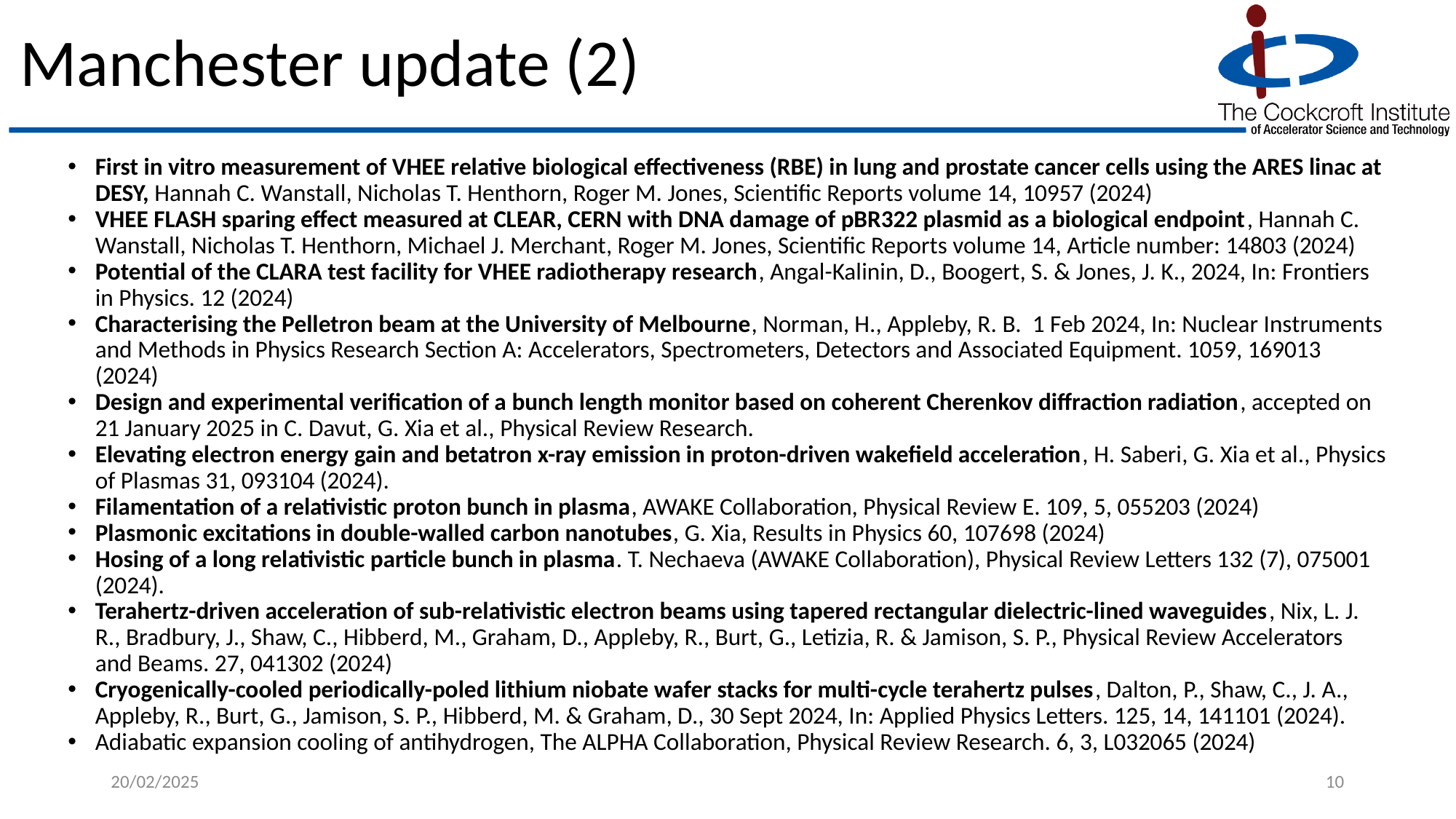

# Manchester update (2)
First in vitro measurement of VHEE relative biological effectiveness (RBE) in lung and prostate cancer cells using the ARES linac at DESY, Hannah C. Wanstall, Nicholas T. Henthorn, Roger M. Jones, Scientific Reports volume 14, 10957 (2024)
VHEE FLASH sparing effect measured at CLEAR, CERN with DNA damage of pBR322 plasmid as a biological endpoint, Hannah C. Wanstall, Nicholas T. Henthorn, Michael J. Merchant, Roger M. Jones, Scientific Reports volume 14, Article number: 14803 (2024)
Potential of the CLARA test facility for VHEE radiotherapy research, Angal-Kalinin, D., Boogert, S. & Jones, J. K., 2024, In: Frontiers in Physics. 12 (2024)
Characterising the Pelletron beam at the University of Melbourne, Norman, H., Appleby, R. B.  1 Feb 2024, In: Nuclear Instruments and Methods in Physics Research Section A: Accelerators, Spectrometers, Detectors and Associated Equipment. 1059, 169013 (2024)
Design and experimental verification of a bunch length monitor based on coherent Cherenkov diffraction radiation, accepted on 21 January 2025 in C. Davut, G. Xia et al., Physical Review Research.
Elevating electron energy gain and betatron x-ray emission in proton-driven wakefield acceleration, H. Saberi, G. Xia et al., Physics of Plasmas 31, 093104 (2024).
Filamentation of a relativistic proton bunch in plasma, AWAKE Collaboration, Physical Review E. 109, 5, 055203 (2024)
Plasmonic excitations in double-walled carbon nanotubes, G. Xia, Results in Physics 60, 107698 (2024)
Hosing of a long relativistic particle bunch in plasma. T. Nechaeva (AWAKE Collaboration), Physical Review Letters 132 (7), 075001 (2024).
Terahertz-driven acceleration of sub-relativistic electron beams using tapered rectangular dielectric-lined waveguides, Nix, L. J. R., Bradbury, J., Shaw, C., Hibberd, M., Graham, D., Appleby, R., Burt, G., Letizia, R. & Jamison, S. P., Physical Review Accelerators and Beams. 27, 041302 (2024)
Cryogenically-cooled periodically-poled lithium niobate wafer stacks for multi-cycle terahertz pulses, Dalton, P., Shaw, C., J. A., Appleby, R., Burt, G., Jamison, S. P., Hibberd, M. & Graham, D., 30 Sept 2024, In: Applied Physics Letters. 125, 14, 141101 (2024).
Adiabatic expansion cooling of antihydrogen, The ALPHA Collaboration, Physical Review Research. 6, 3, L032065 (2024)
20/02/2025
10